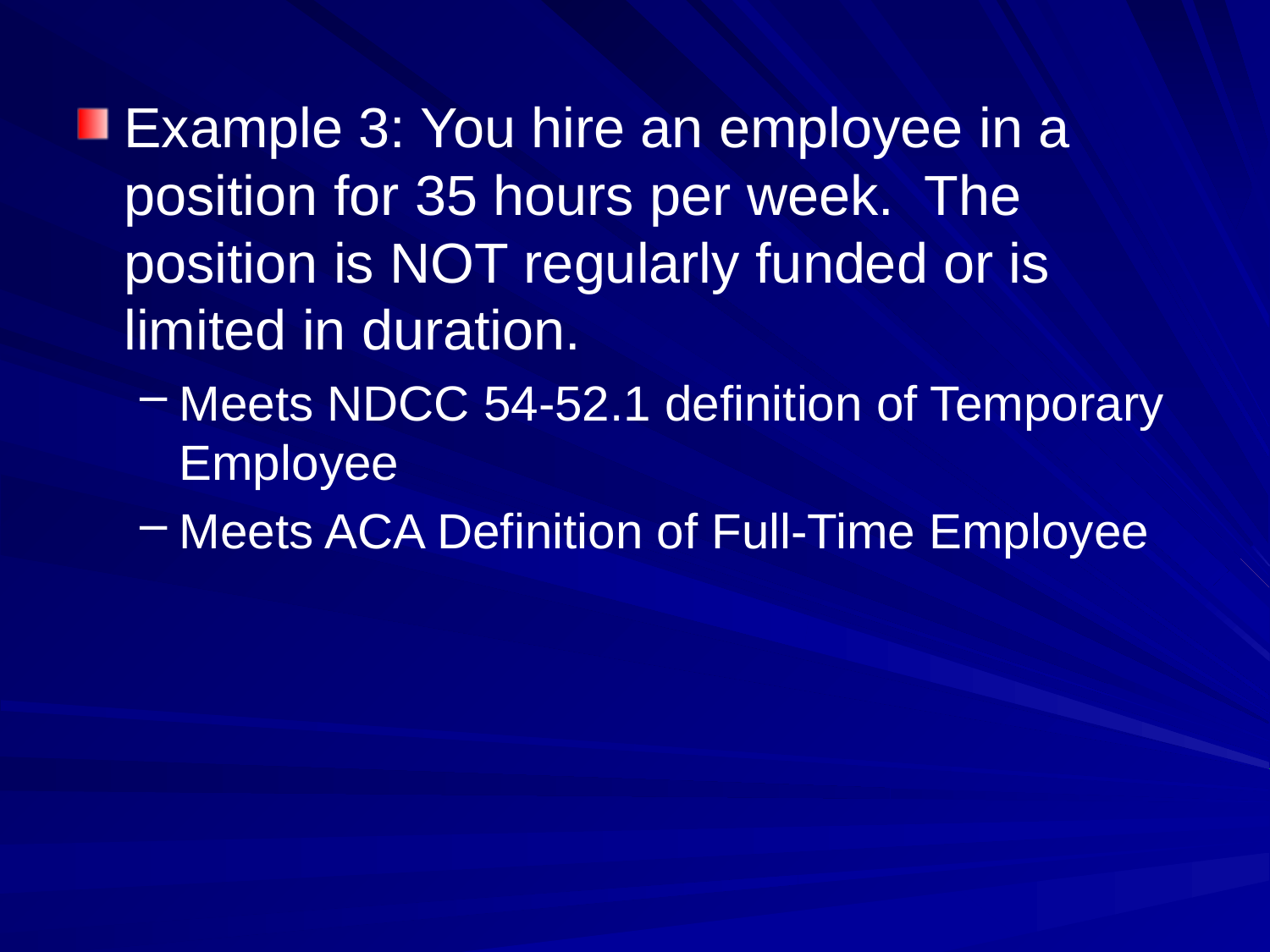

Example 3: You hire an employee in a position for 35 hours per week.  The position is NOT regularly funded or is limited in duration.
Meets NDCC 54-52.1 definition of Temporary Employee
Meets ACA Definition of Full-Time Employee